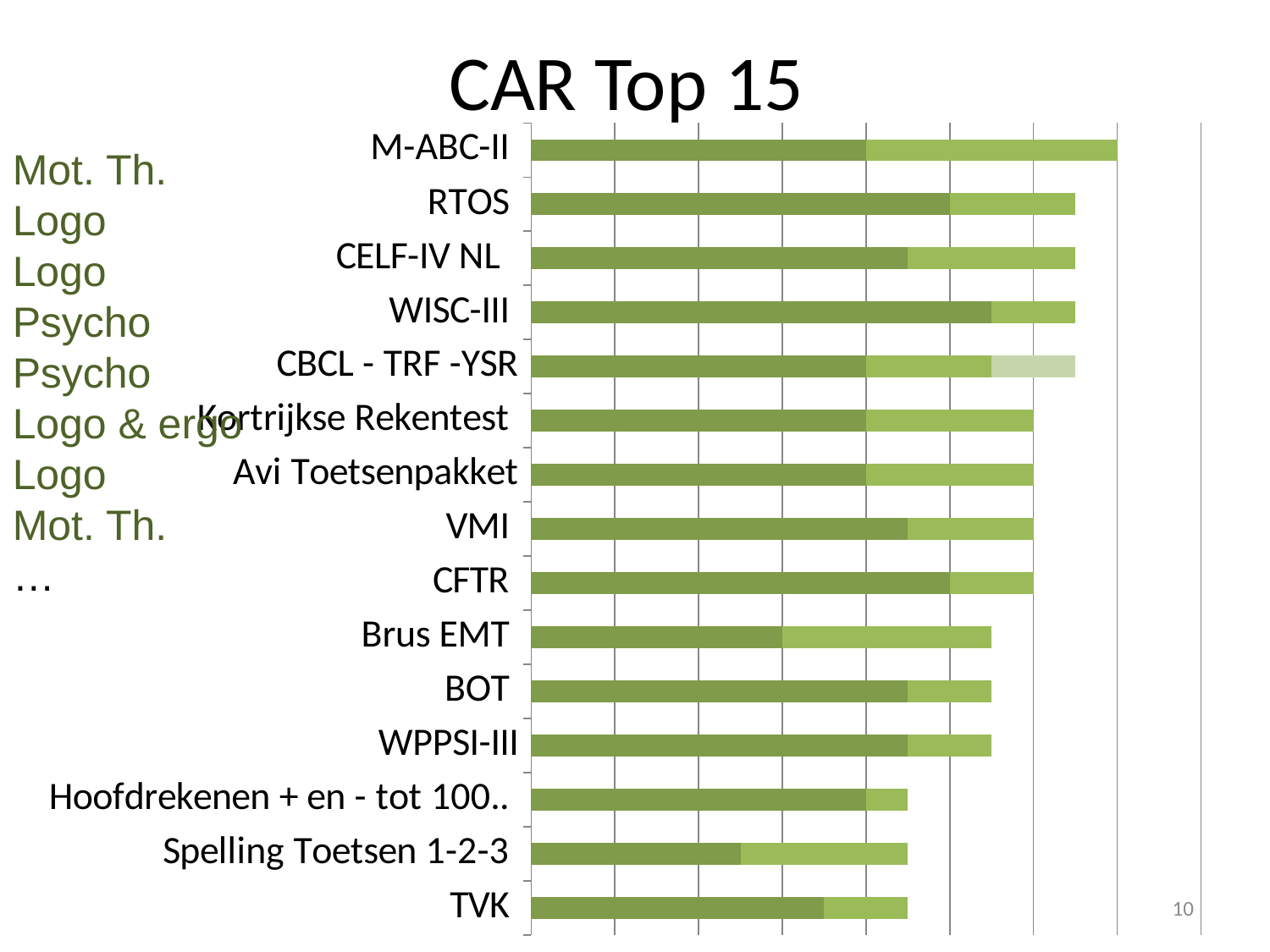

# CAR Top 15

### Chart

| Category |  |  |  |
|---|---|---|---|
| TVK  | 7.0 | 2.0 | 0.0 |
| Spelling Toetsen 1-2-3  | 5.0 | 4.0 | 0.0 |
| Hoofdrekenen + en - tot 100..  | 8.0 | 1.0 | 0.0 |
| WPPSI-III | 9.0 | 2.0 | 0.0 |
| BOT  | 9.0 | 2.0 | 0.0 |
| Brus EMT  | 6.0 | 5.0 | 0.0 |
| CFTR  | 10.0 | 2.0 | 0.0 |
| VMI  | 9.0 | 3.0 | 0.0 |
| Avi Toetsenpakket | 8.0 | 4.0 | 0.0 |
| Kortrijkse Rekentest  | 8.0 | 4.0 | 0.0 |
| CBCL - TRF -YSR | 8.0 | 3.0 | 2.0 |
| WISC-III  | 11.0 | 2.0 | 0.0 |
| CELF-IV NL   | 9.0 | 4.0 | 0.0 |
| RTOS  | 10.0 | 3.0 | 0.0 |
| M-ABC-II  | 8.0 | 6.0 | 0.0 |
Mot. Th.
Logo
Logo
Psycho
Psycho
Logo & ergo
Logo
Mot. Th.
…

10